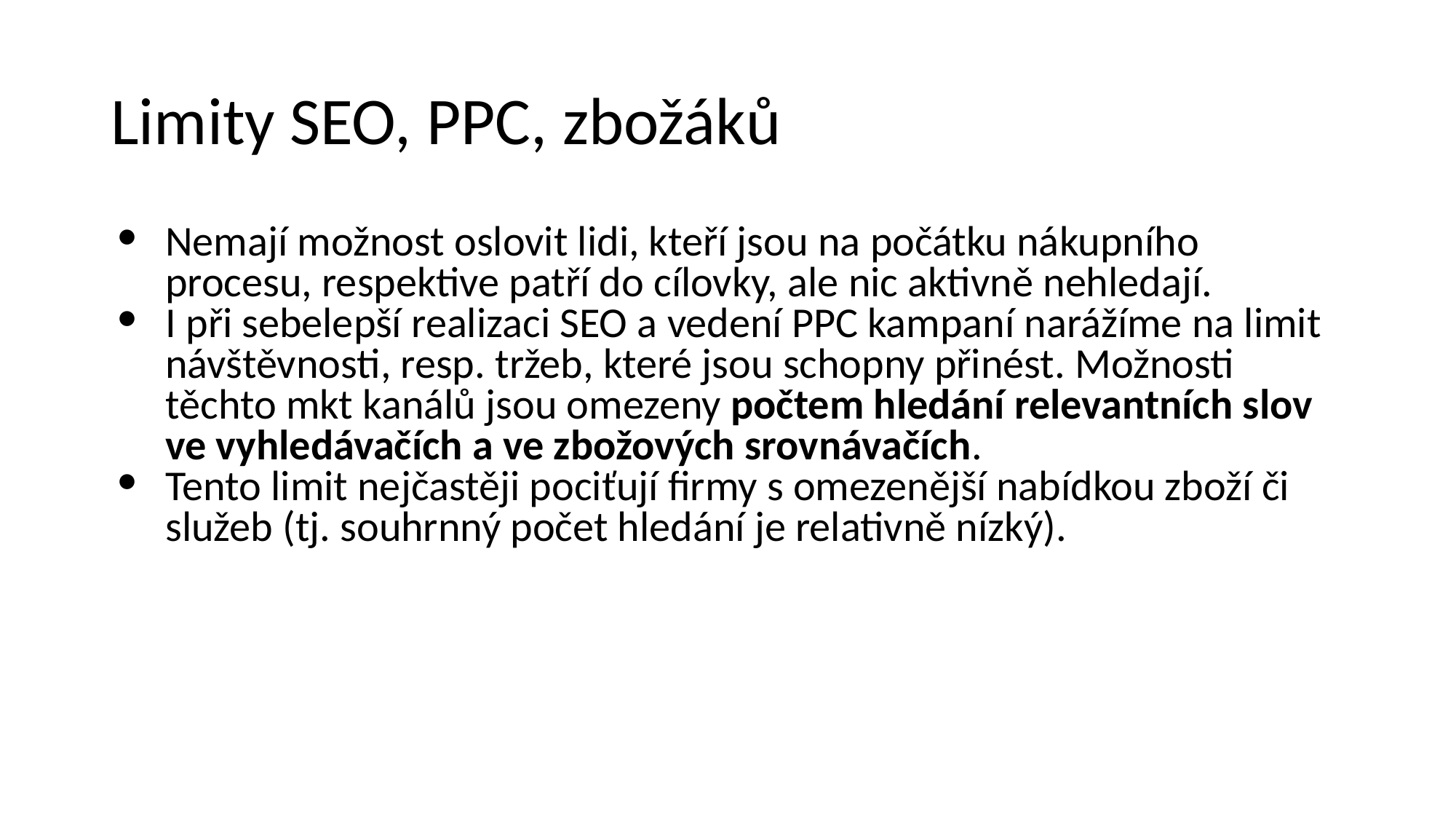

# Limity SEO, PPC, zbožáků
Nemají možnost oslovit lidi, kteří jsou na počátku nákupního procesu, respektive patří do cílovky, ale nic aktivně nehledají.
I při sebelepší realizaci SEO a vedení PPC kampaní narážíme na limit návštěvnosti, resp. tržeb, které jsou schopny přinést. Možnosti těchto mkt kanálů jsou omezeny počtem hledání relevantních slov ve vyhledávačích a ve zbožových srovnávačích.
Tento limit nejčastěji pociťují firmy s omezenější nabídkou zboží či služeb (tj. souhrnný počet hledání je relativně nízký).